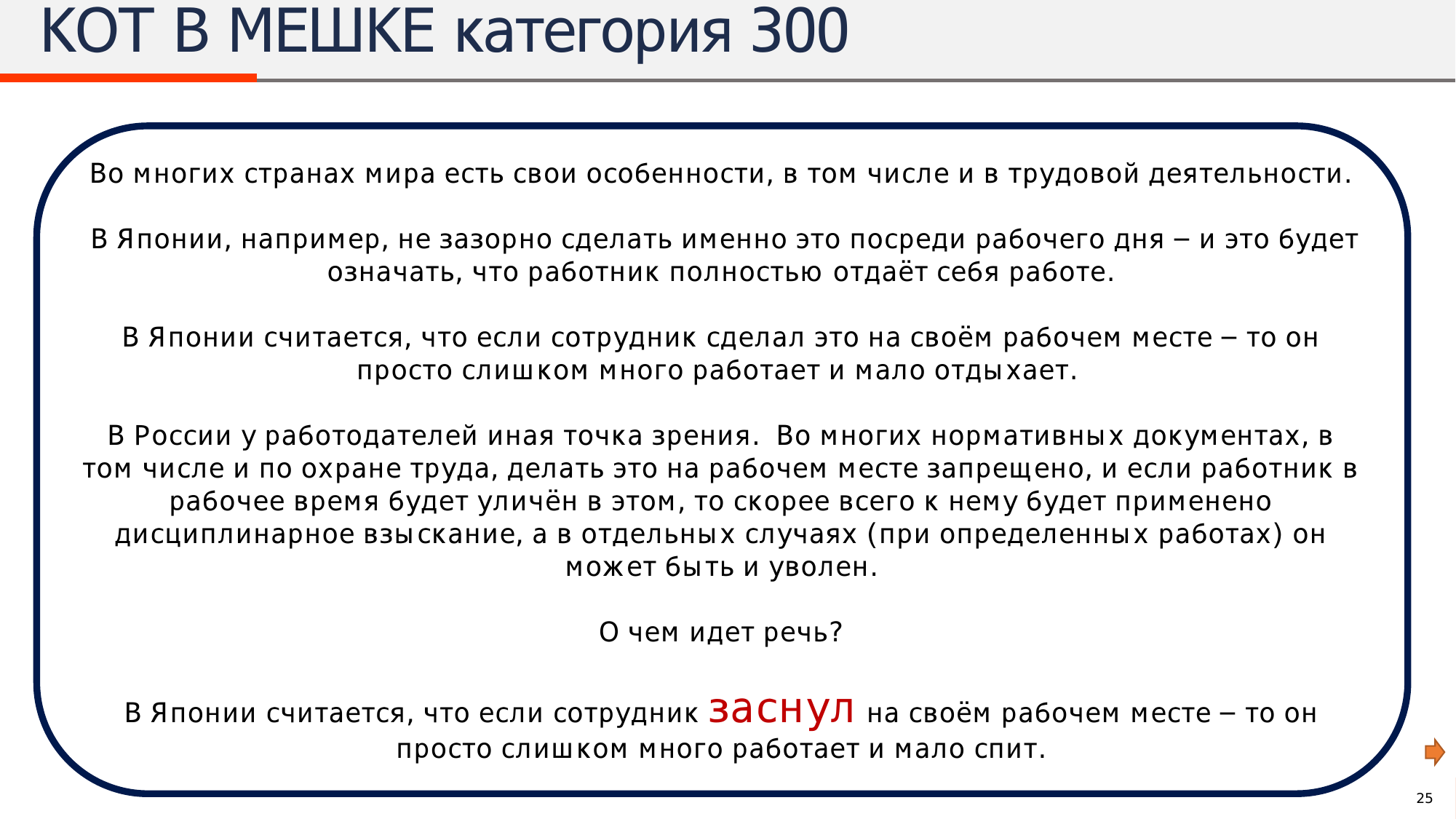

# КОТ В МЕШКЕ категория 300
Во многих странах мира есть свои особенности, в том числе и в трудовой деятельности.

 В Японии, например, не зазорно сделать именно это посреди рабочего дня – и это будет означать, что работник полностью отдаёт себя работе.

В Японии считается, что если сотрудник сделал это на своём рабочем месте – то он просто слишком много работает и мало отдыхает.

В России у работодателей иная точка зрения.  Во многих нормативных документах, в том числе и по охране труда, делать это на рабочем месте запрещено, и если работник в рабочее время будет уличён в этом, то скорее всего к нему будет применено дисциплинарное взыскание, а в отдельных случаях (при определенных работах) он может быть и уволен.

О чем идет речь?

В Японии считается, что если сотрудник заснул на своём рабочем месте – то он просто слишком много работает и мало спит.

25